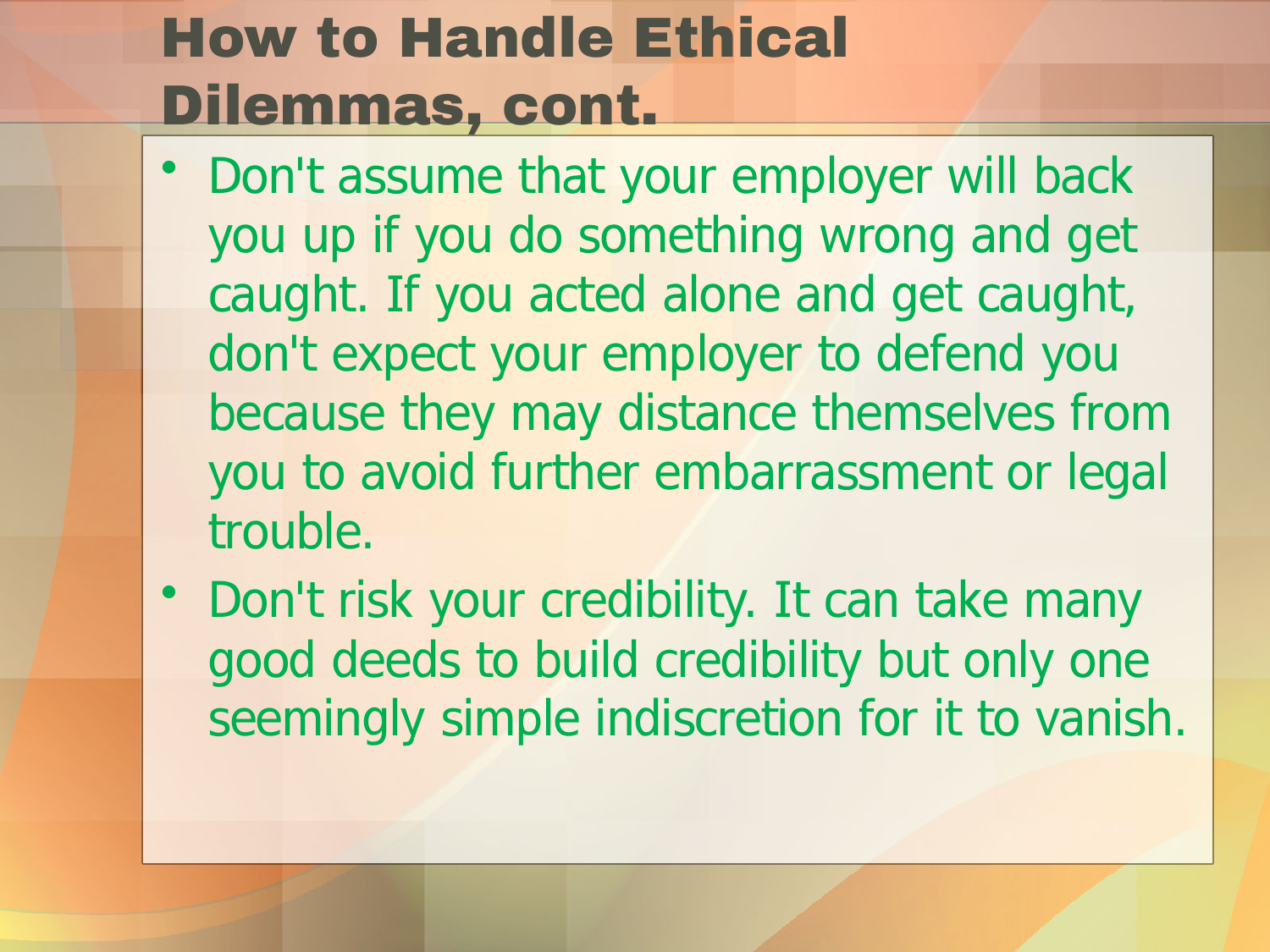

# How to Handle Ethical Dilemmas, cont.
Don't assume that your employer will back you up if you do something wrong and get caught. If you acted alone and get caught, don't expect your employer to defend you because they may distance themselves from you to avoid further embarrassment or legal trouble.
Don't risk your credibility. It can take many good deeds to build credibility but only one seemingly simple indiscretion for it to vanish.